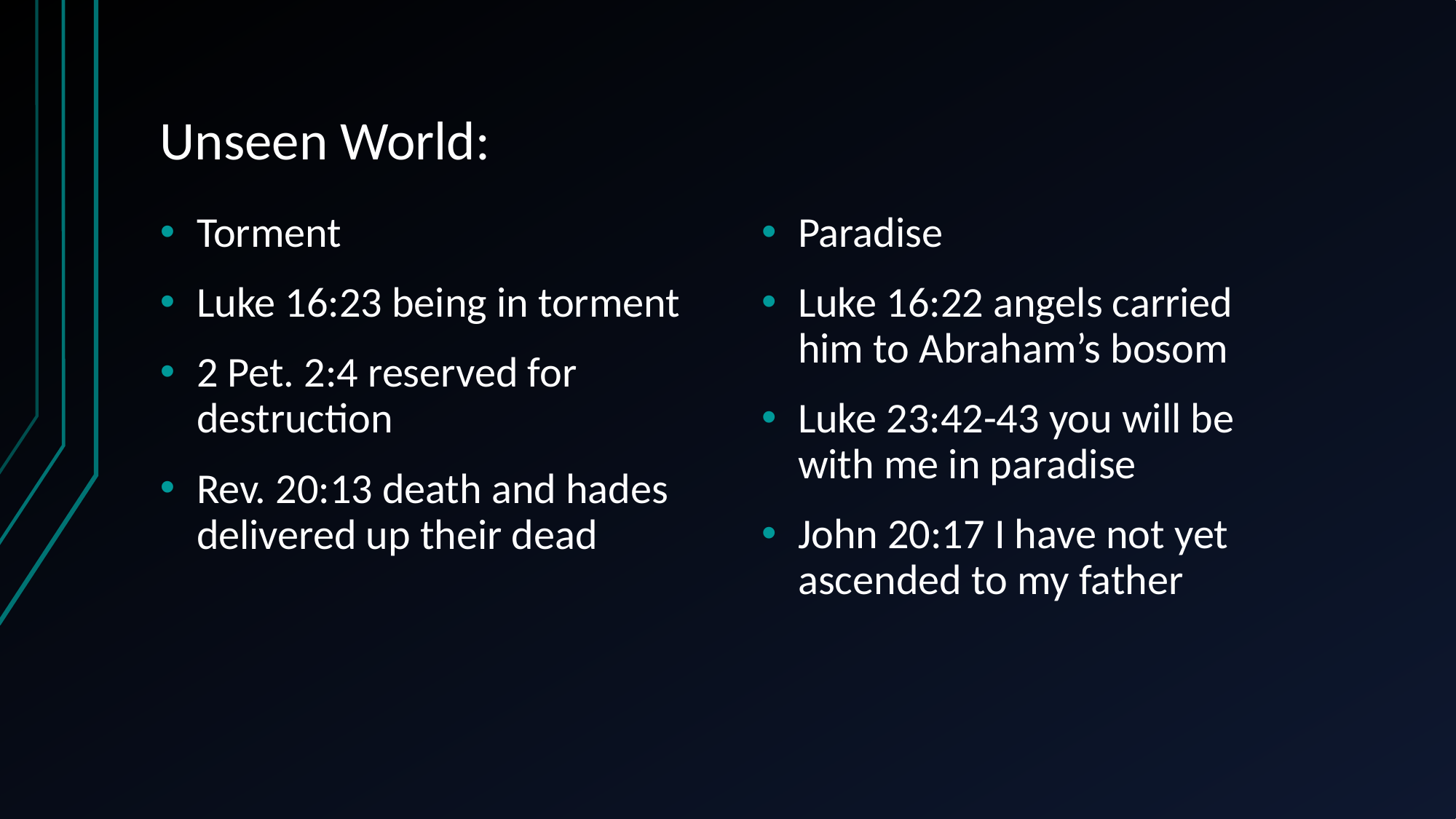

# Unseen World:
Torment
Luke 16:23 being in torment
2 Pet. 2:4 reserved for destruction
Rev. 20:13 death and hades delivered up their dead
Paradise
Luke 16:22 angels carried him to Abraham’s bosom
Luke 23:42-43 you will be with me in paradise
John 20:17 I have not yet ascended to my father